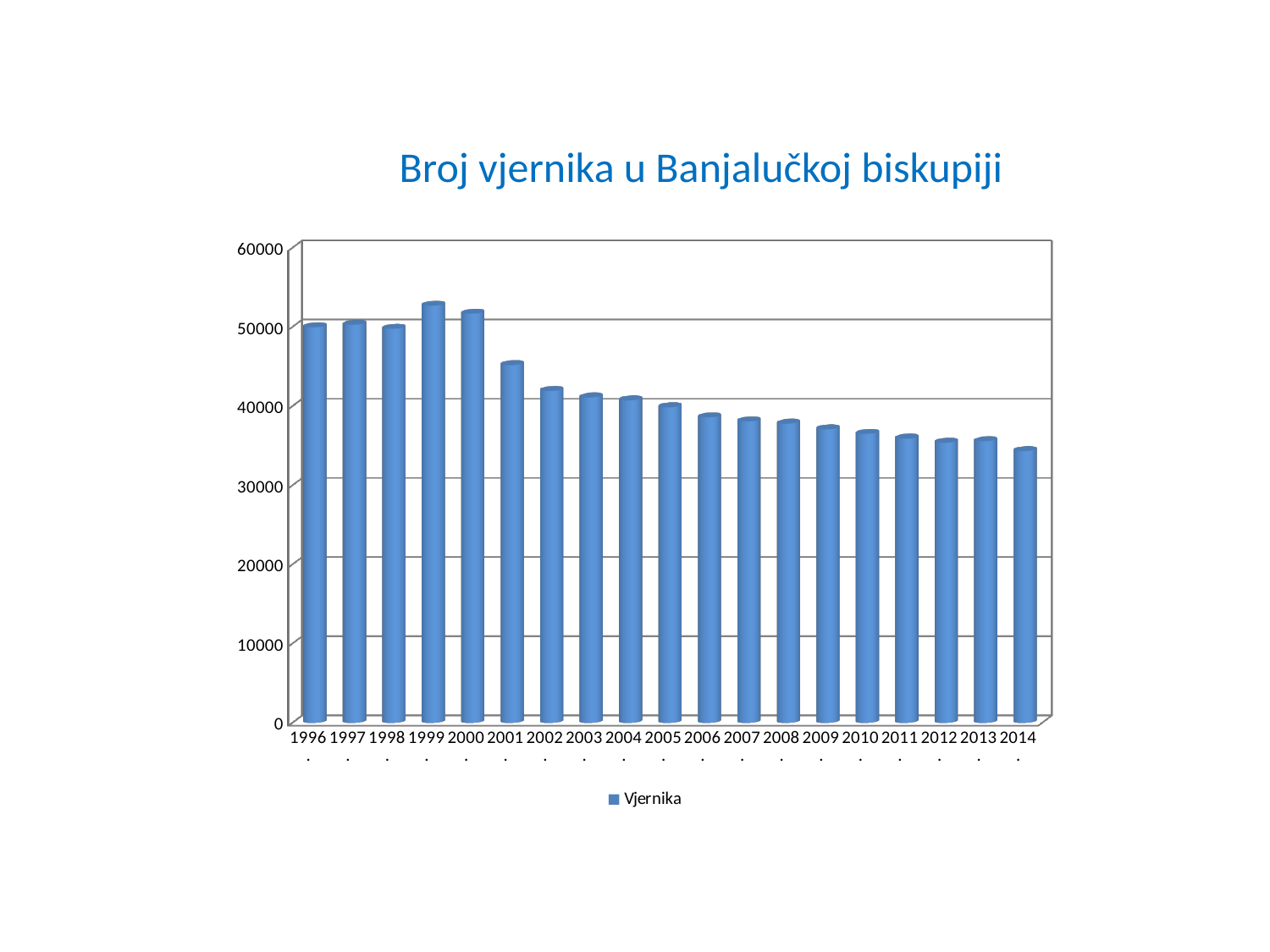

# Broj vjernika u Banjalučkoj biskupiji

[unsupported chart]